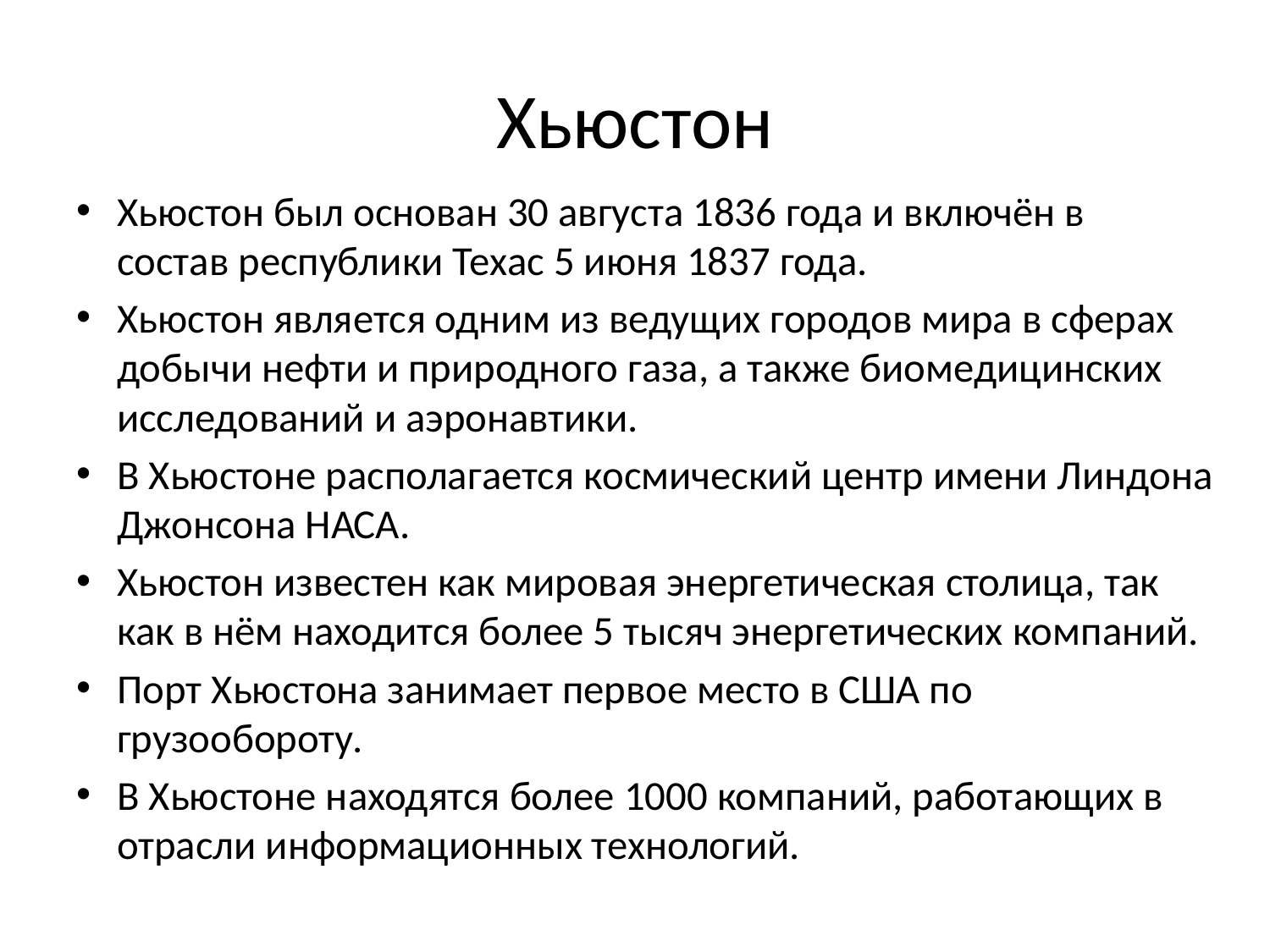

# Хьюстон
Хьюстон был основан 30 августа 1836 года и включён в состав республики Техас 5 июня 1837 года.
Хьюстон является одним из ведущих городов мира в сферах добычи нефти и природного газа, а также биомедицинских исследований и аэронавтики.
В Хьюстоне располагается космический центр имени Линдона Джонсона НАСА.
Хьюстон известен как мировая энергетическая столица, так как в нём находится более 5 тысяч энергетических компаний.
Порт Хьюстона занимает первое место в США по грузообороту.
В Хьюстоне находятся более 1000 компаний, работающих в отрасли информационных технологий.